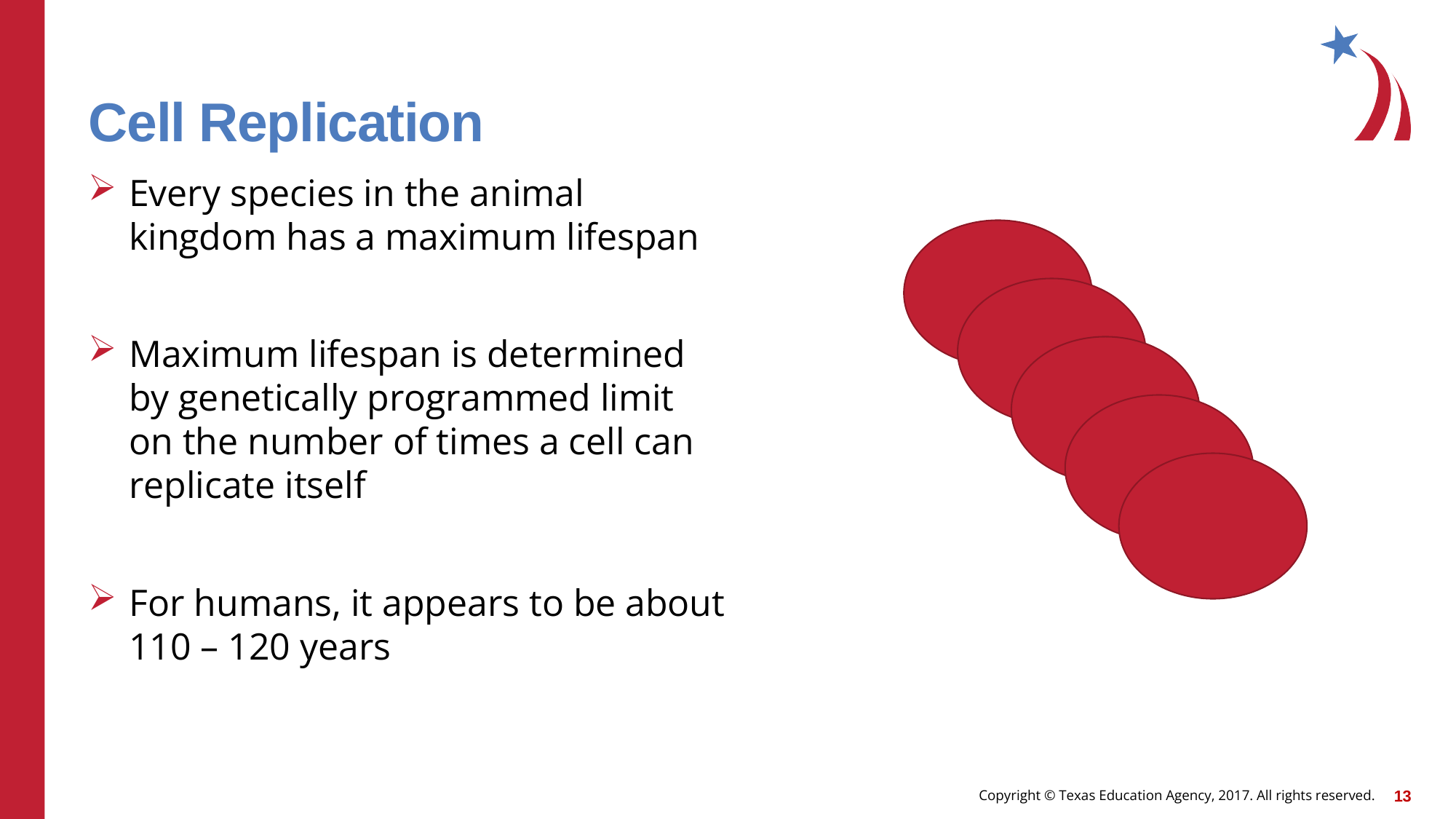

# Cell Replication
Every species in the animal kingdom has a maximum lifespan

Maximum lifespan is determined by genetically programmed limit on the number of times a cell can replicate itself

For humans, it appears to be about 110 – 120 years